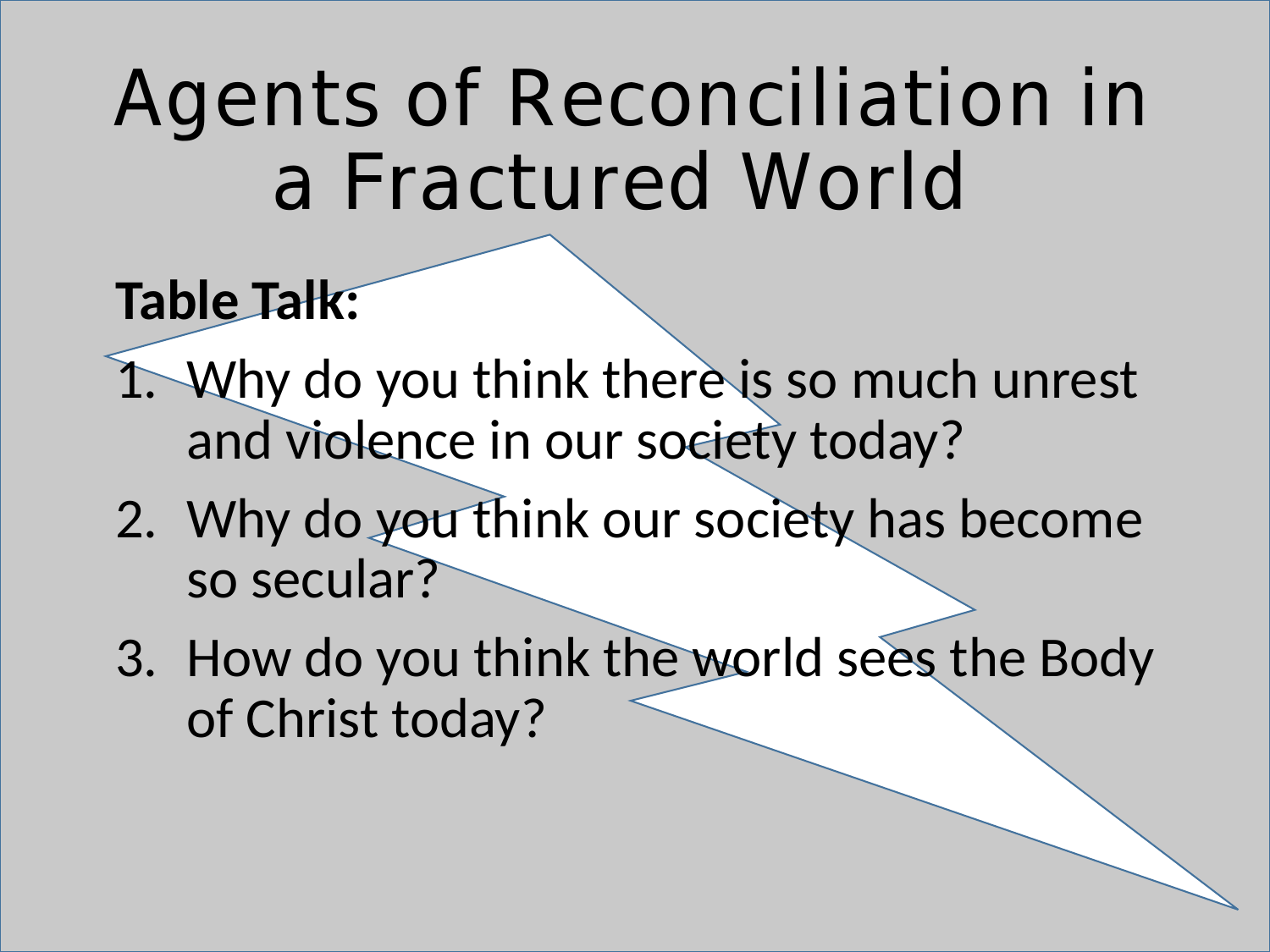

# Agents of Reconciliation in a Fractured World

Table Talk:
Why do you think there is so much unrest and violence in our society today?
Why do you think our society has become so secular?
How do you think the world sees the Body of Christ today?